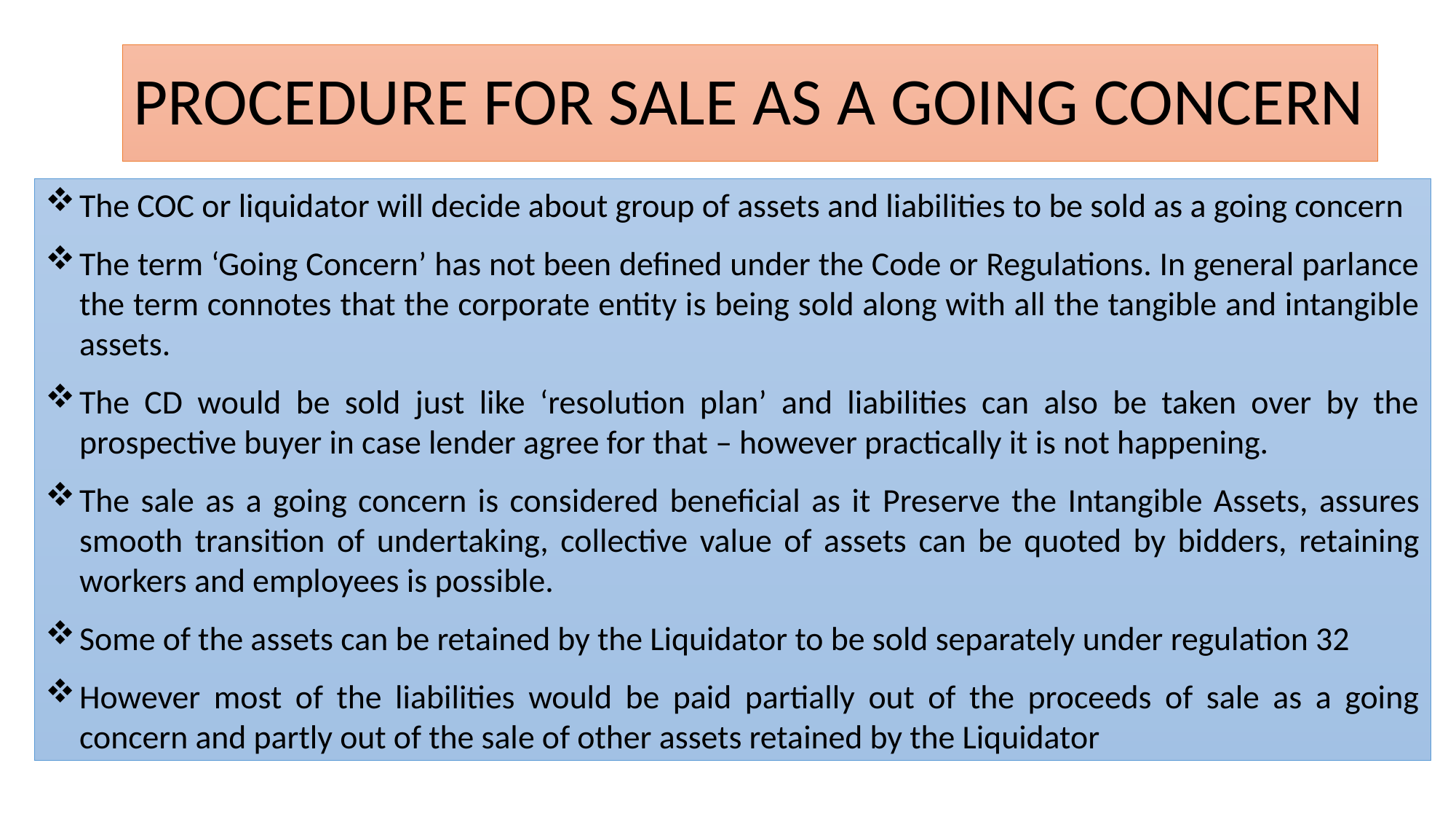

# PROCEDURE FOR SALE AS A GOING CONCERN
The COC or liquidator will decide about group of assets and liabilities to be sold as a going concern
The term ‘Going Concern’ has not been defined under the Code or Regulations. In general parlance the term connotes that the corporate entity is being sold along with all the tangible and intangible assets.
The CD would be sold just like ‘resolution plan’ and liabilities can also be taken over by the prospective buyer in case lender agree for that – however practically it is not happening.
The sale as a going concern is considered beneficial as it Preserve the Intangible Assets, assures smooth transition of undertaking, collective value of assets can be quoted by bidders, retaining workers and employees is possible.
Some of the assets can be retained by the Liquidator to be sold separately under regulation 32
However most of the liabilities would be paid partially out of the proceeds of sale as a going concern and partly out of the sale of other assets retained by the Liquidator